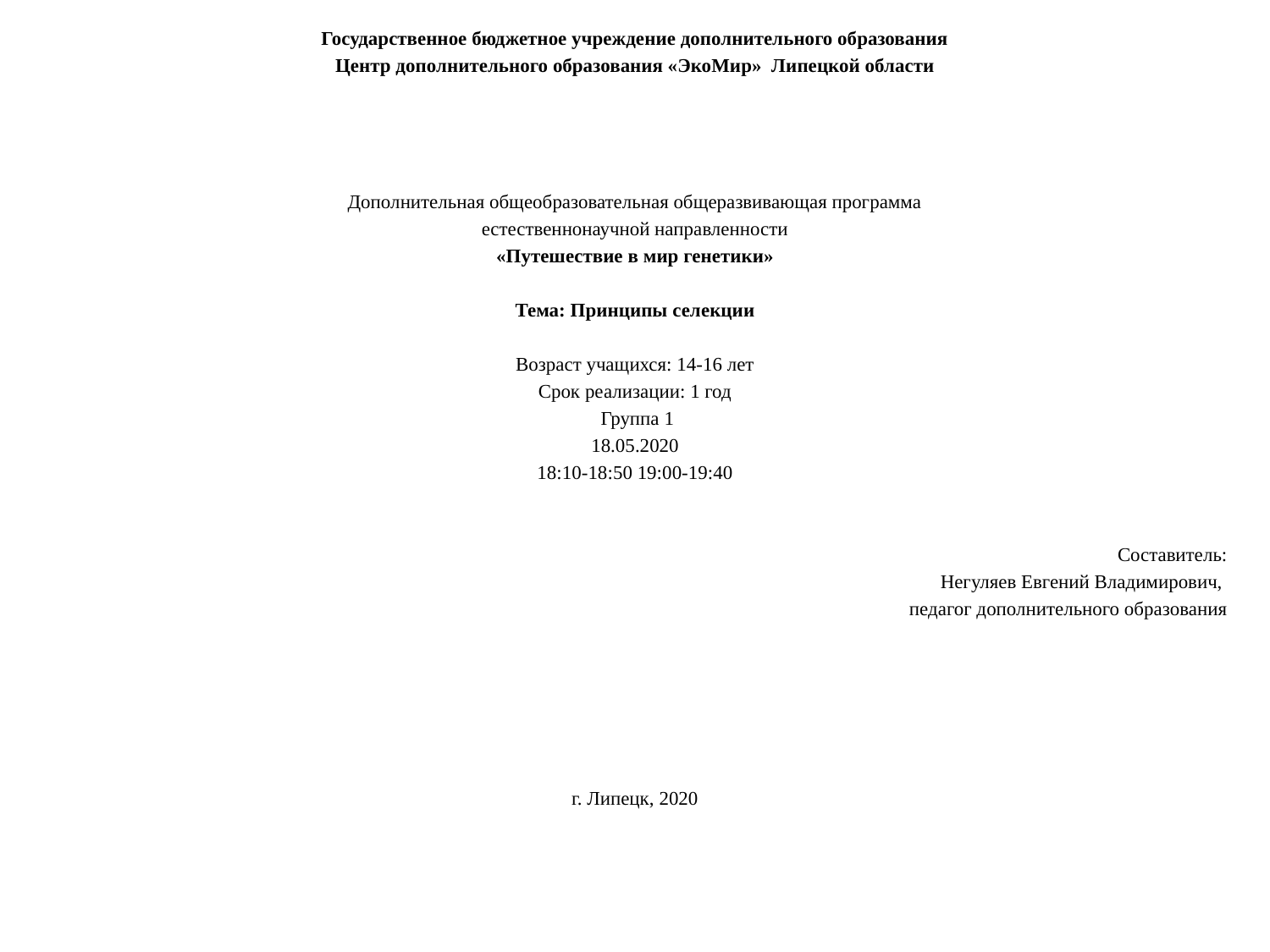

Государственное бюджетное учреждение дополнительного образования
Центр дополнительного образования «ЭкоМир»  Липецкой области

Дополнительная общеобразовательная общеразвивающая программа
естественнонаучной направленности
«Путешествие в мир генетики»

Тема: Принципы селекции

Возраст учащихся: 14-16 лет
Срок реализации: 1 год
 Группа 1
18.05.2020
18:10-18:50 19:00-19:40

Составитель:
Негуляев Евгений Владимирович,
педагог дополнительного образования

г. Липецк, 2020